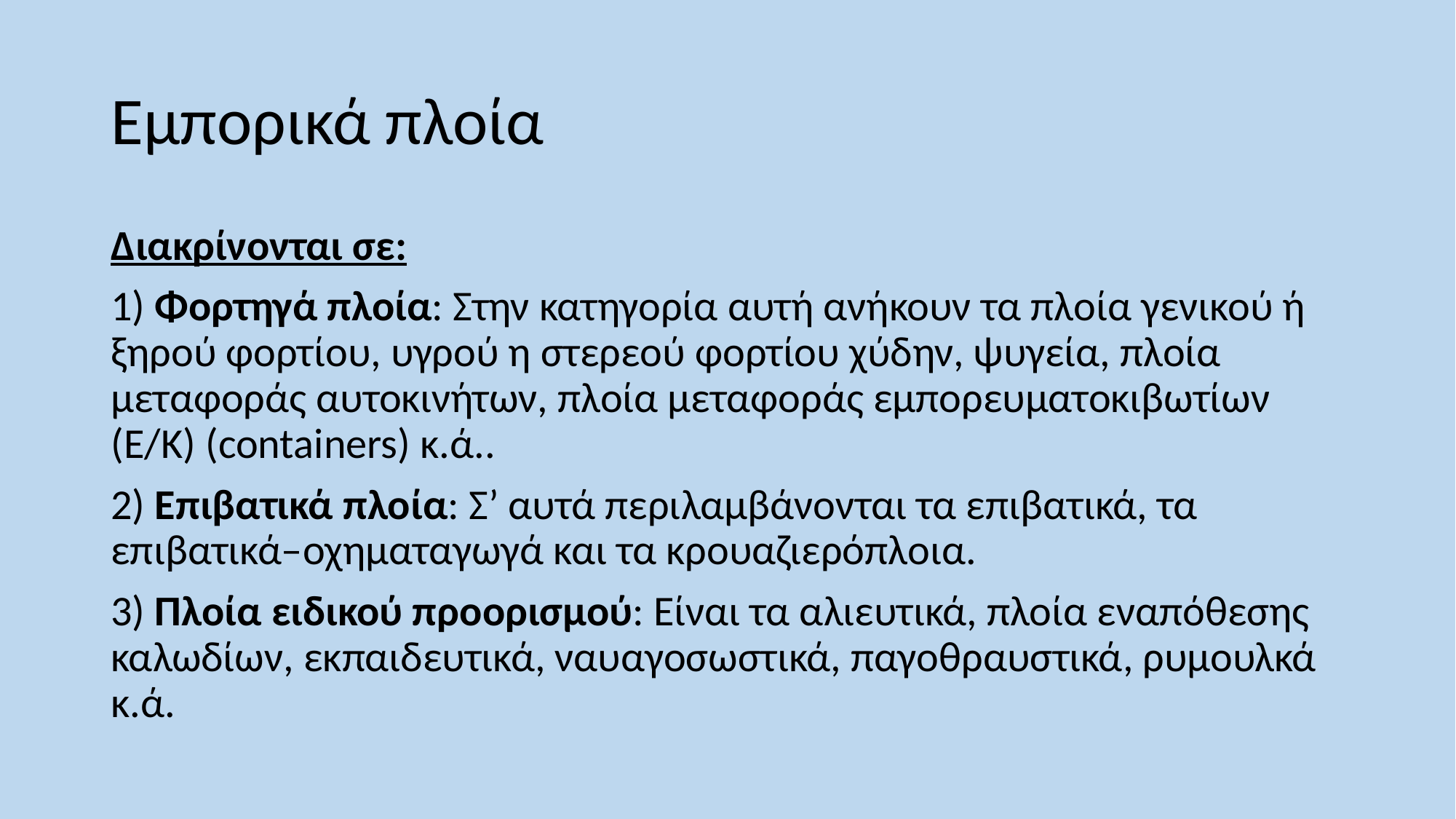

# Εμπορικά πλοία
Διακρίνονται σε:
1) Φορτηγά πλοία: Στην κατηγορία αυτή ανήκουν τα πλοία γενικού ή ξηρού φορτίου, υγρού η στερεού φορτίου χύδην, ψυγεία, πλοία μεταφοράς αυτοκινήτων, πλοία μεταφοράς εμπορευματοκιβωτίων (Ε/Κ) (containers) κ.ά..
2) Επιβατικά πλοία: Σ’ αυτά περιλαμβάνονται τα επιβατικά, τα επιβατικά–οχηματαγωγά και τα κρουαζιερόπλοια.
3) Πλοία ειδικού προορισμού: Είναι τα αλιευτικά, πλοία εναπόθεσης καλωδίων, εκπαιδευτικά, ναυαγοσωστικά, παγοθραυστικά, ρυμουλκά κ.ά.